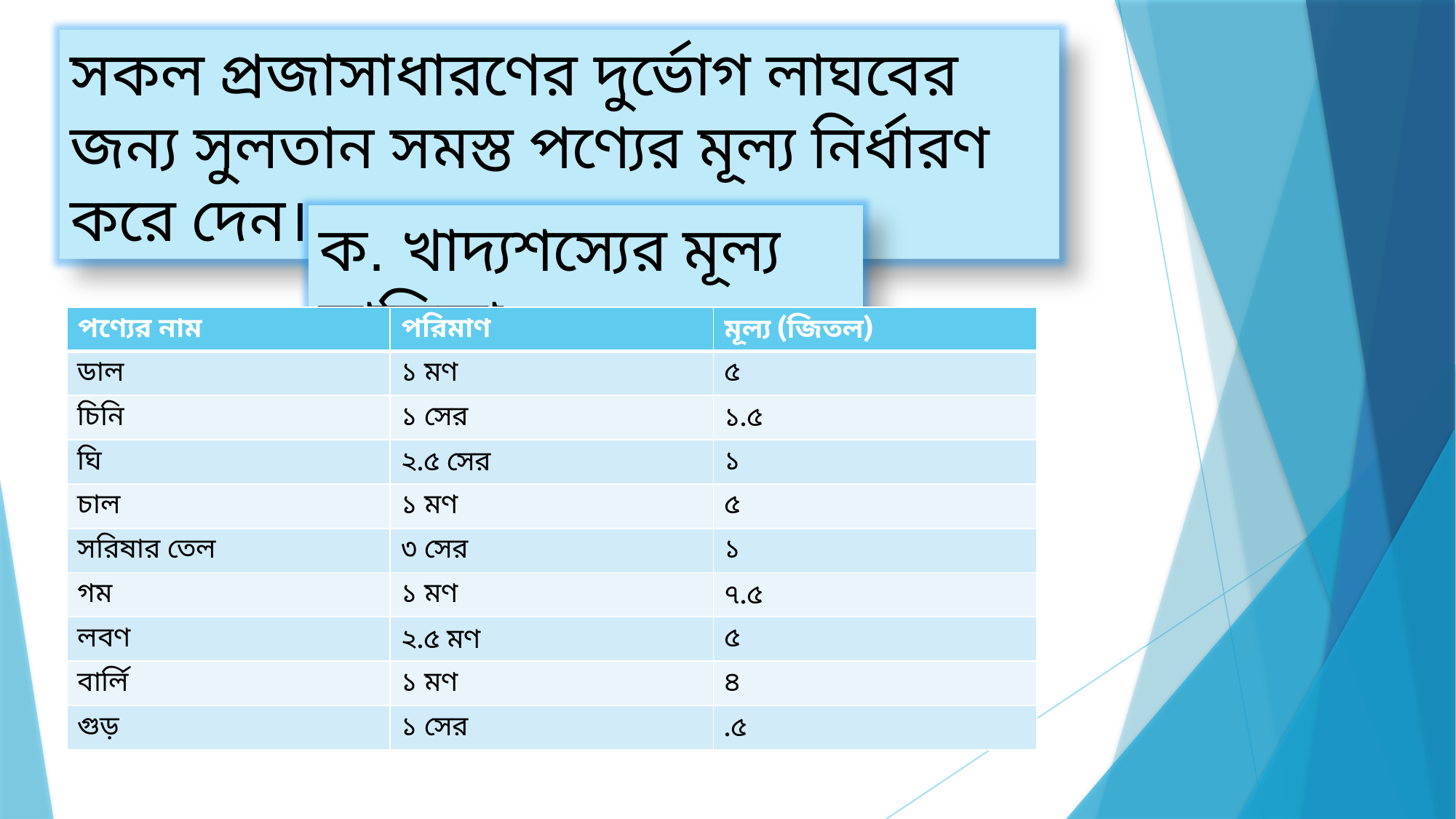

সকল প্রজাসাধারণের দুর্ভোগ লাঘবের জন্য সুলতান সমস্ত পণ্যের মূল্য নির্ধারণ করে দেন।
ক. খাদ্যশস্যের মূল্য তালিকা:
| পণ্যের নাম | পরিমাণ | মূল্য (জিতল) |
| --- | --- | --- |
| ডাল | ১ মণ | ৫ |
| চিনি | ১ সের | ১.৫ |
| ঘি | ২.৫ সের | ১ |
| চাল | ১ মণ | ৫ |
| সরিষার তেল | ৩ সের | ১ |
| গম | ১ মণ | ৭.৫ |
| লবণ | ২.৫ মণ | ৫ |
| বার্লি | ১ মণ | ৪ |
| গুড় | ১ সের | .৫ |